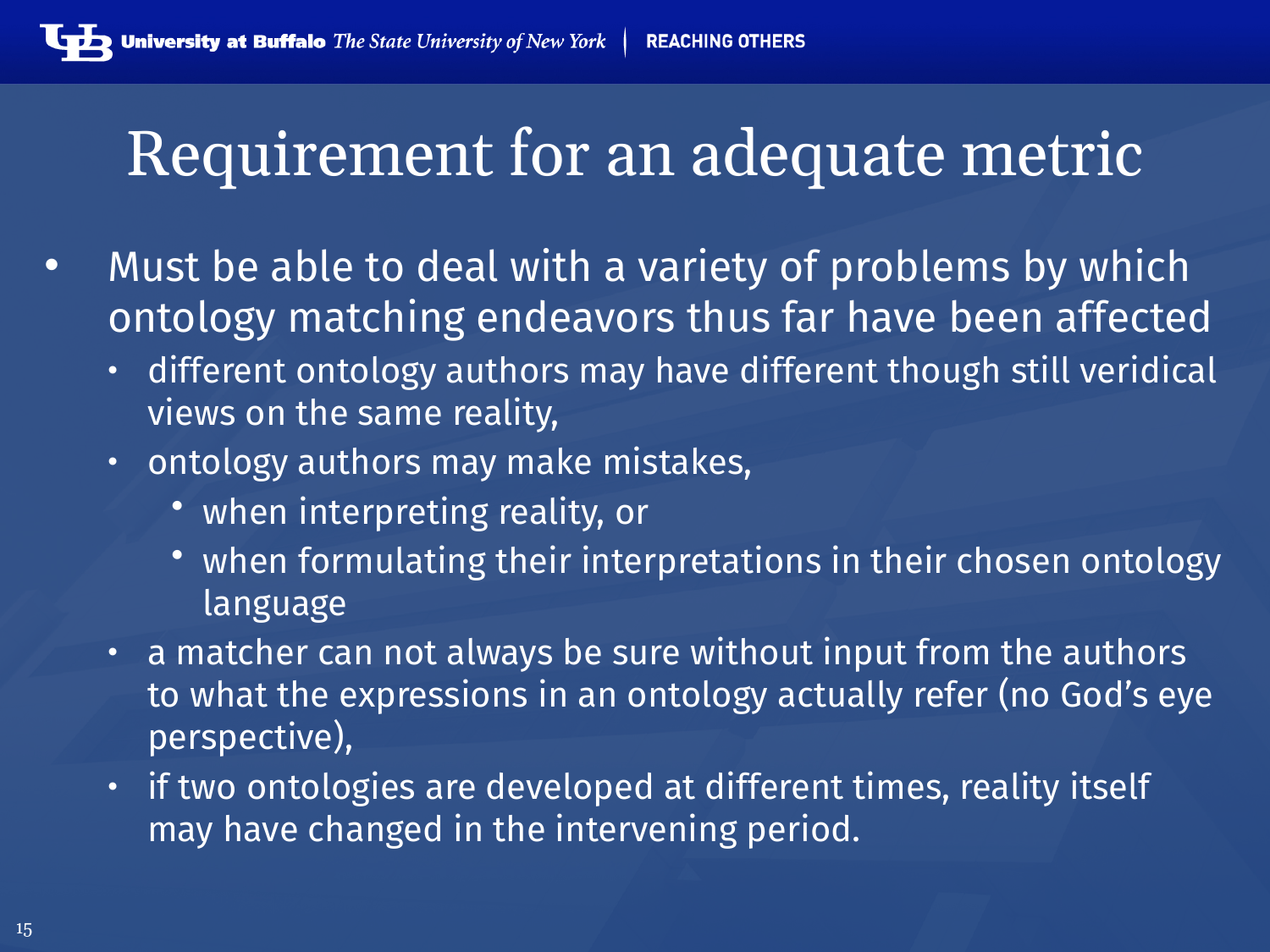

# Requirement for an adequate metric
Must be able to deal with a variety of problems by which ontology matching endeavors thus far have been affected
different ontology authors may have different though still veridical views on the same reality,
ontology authors may make mistakes,
when interpreting reality, or
when formulating their interpretations in their chosen ontology language
a matcher can not always be sure without input from the authors to what the expressions in an ontology actually refer (no God’s eye perspective),
if two ontologies are developed at different times, reality itself may have changed in the intervening period.